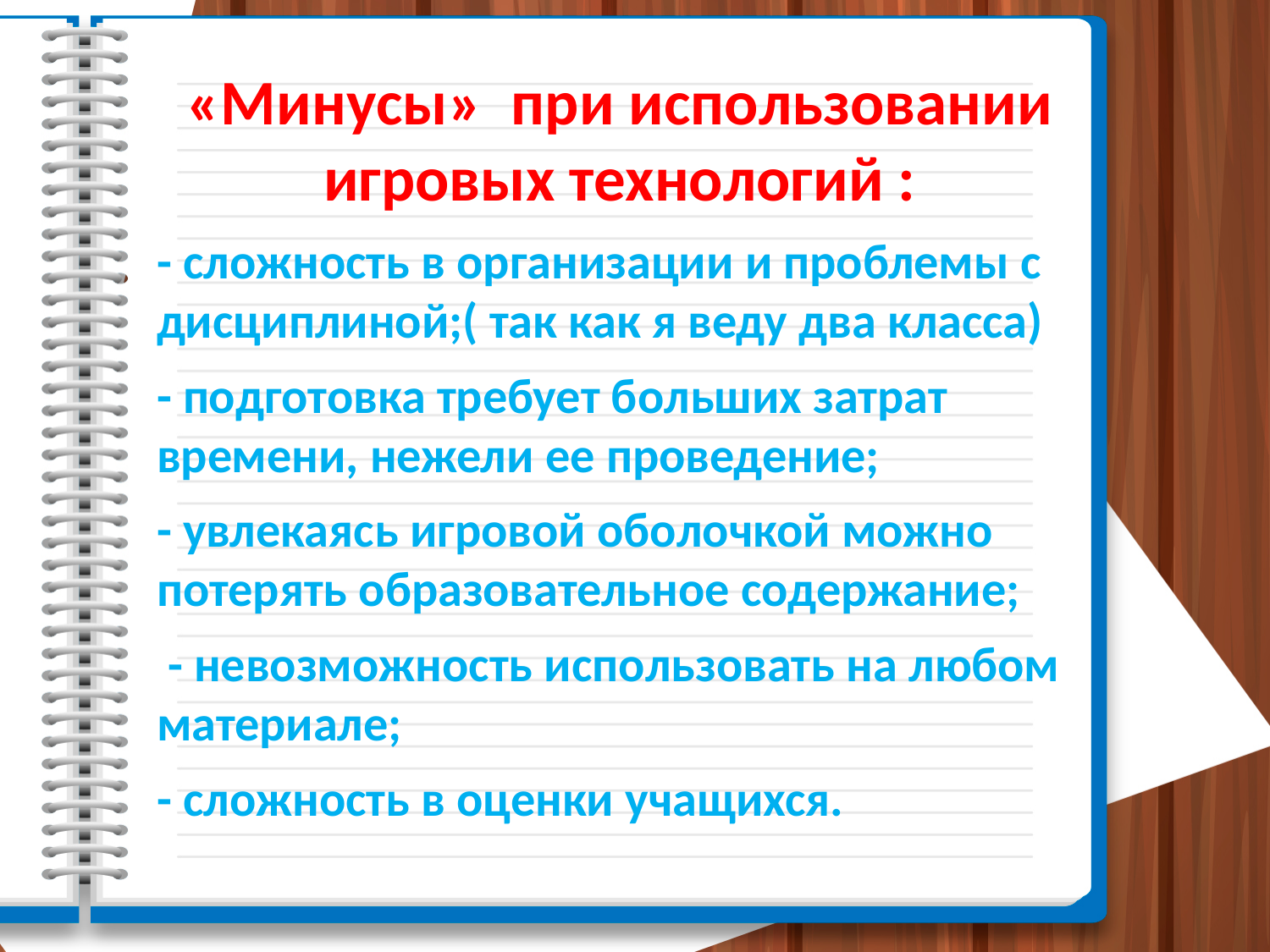

«Минусы»  при использовании игровых технологий :
- сложность в организации и проблемы с дисциплиной;( так как я веду два класса)
- подготовка требует больших затрат времени, нежели ее проведение;
- увлекаясь игровой оболочкой можно потерять образовательное содержание;
 - невозможность использовать на любом материале;
- сложность в оценки учащихся.